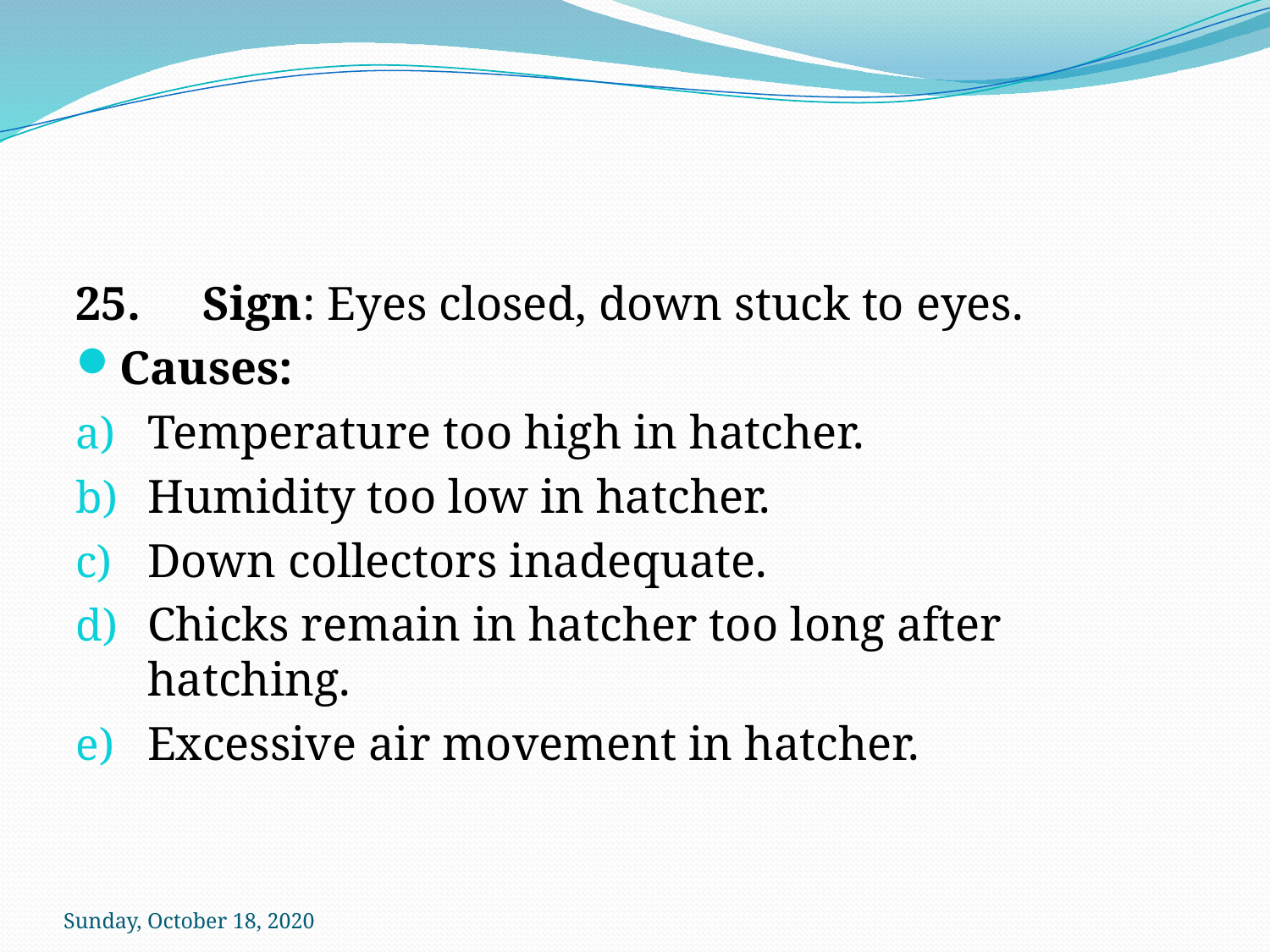

#
25. 	Sign: Eyes closed, down stuck to eyes.
Causes:
Temperature too high in hatcher.
Humidity too low in hatcher.
Down collectors inadequate.
Chicks remain in hatcher too long after hatching.
Excessive air movement in hatcher.

Sunday, October 18, 2020